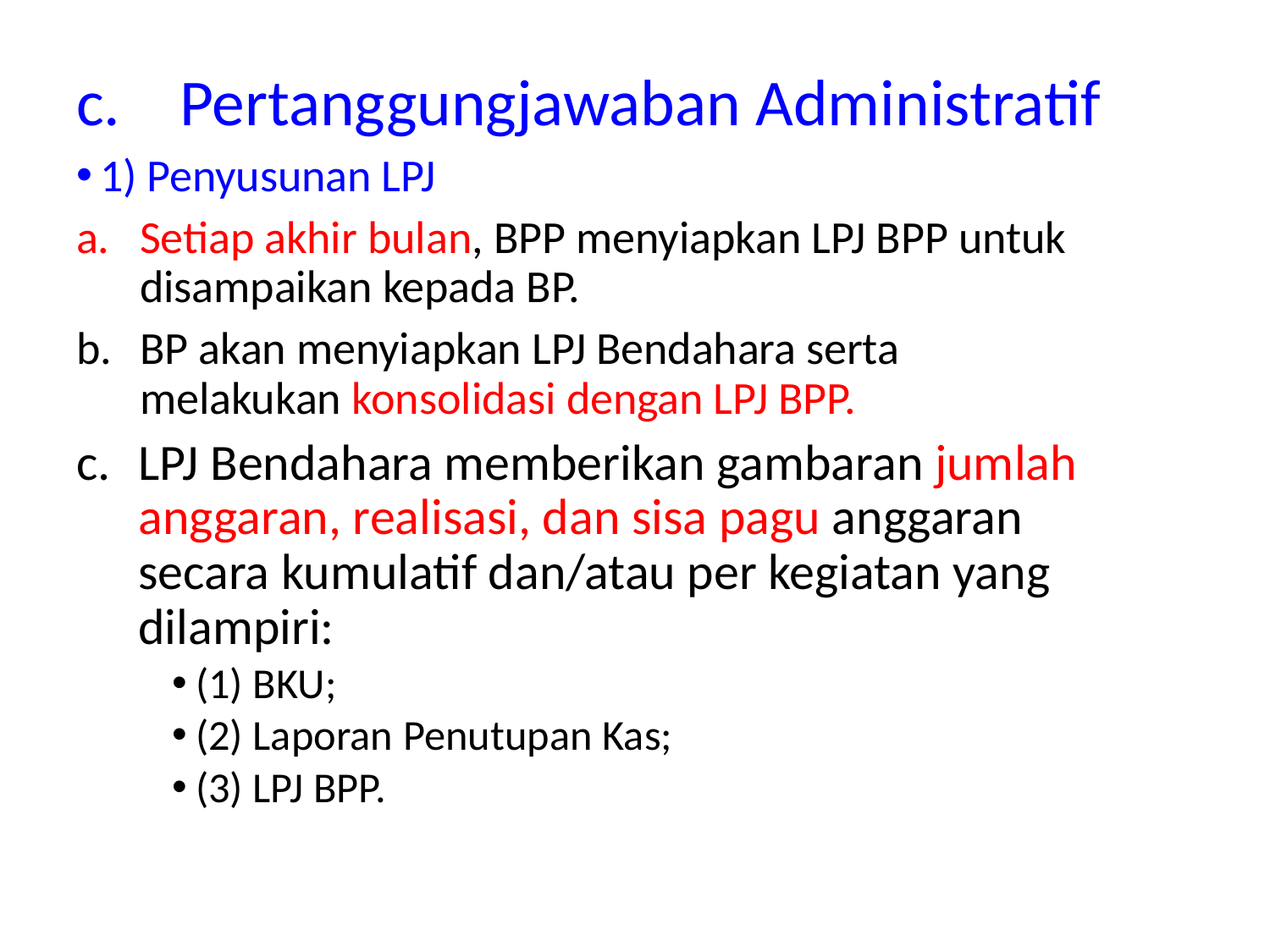

Pertanggungjawaban Administratif
1) Penyusunan LPJ
Setiap akhir bulan, BPP menyiapkan LPJ BPP untuk disampaikan kepada BP.
BP akan menyiapkan LPJ Bendahara serta melakukan konsolidasi dengan LPJ BPP.
LPJ Bendahara memberikan gambaran jumlah anggaran, realisasi, dan sisa pagu anggaran secara kumulatif dan/atau per kegiatan yang dilampiri:
(1) BKU;
(2) Laporan Penutupan Kas;
(3) LPJ BPP.